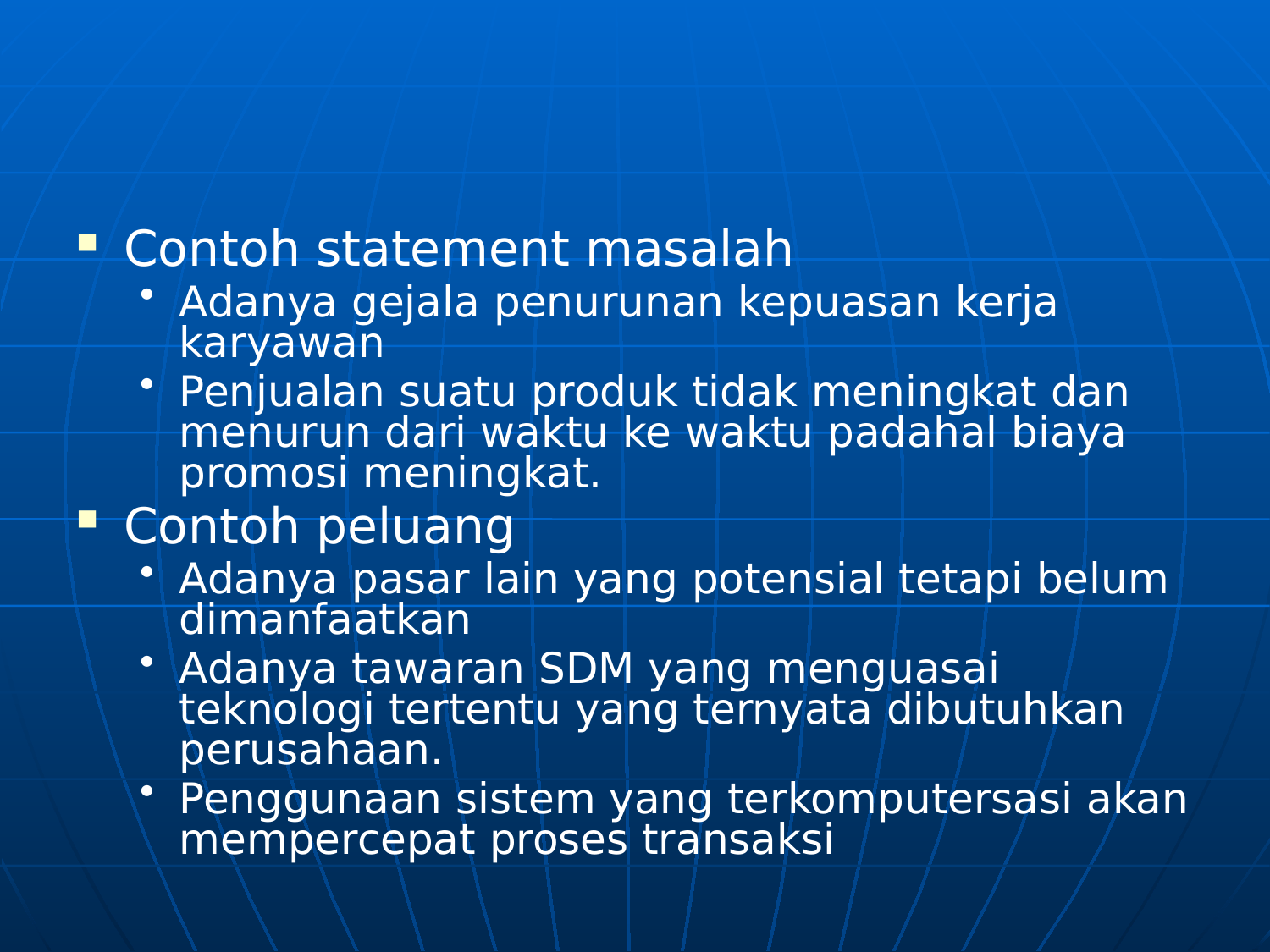

#
Contoh statement masalah
Adanya gejala penurunan kepuasan kerja karyawan
Penjualan suatu produk tidak meningkat dan menurun dari waktu ke waktu padahal biaya promosi meningkat.
Contoh peluang
Adanya pasar lain yang potensial tetapi belum dimanfaatkan
Adanya tawaran SDM yang menguasai teknologi tertentu yang ternyata dibutuhkan perusahaan.
Penggunaan sistem yang terkomputersasi akan mempercepat proses transaksi